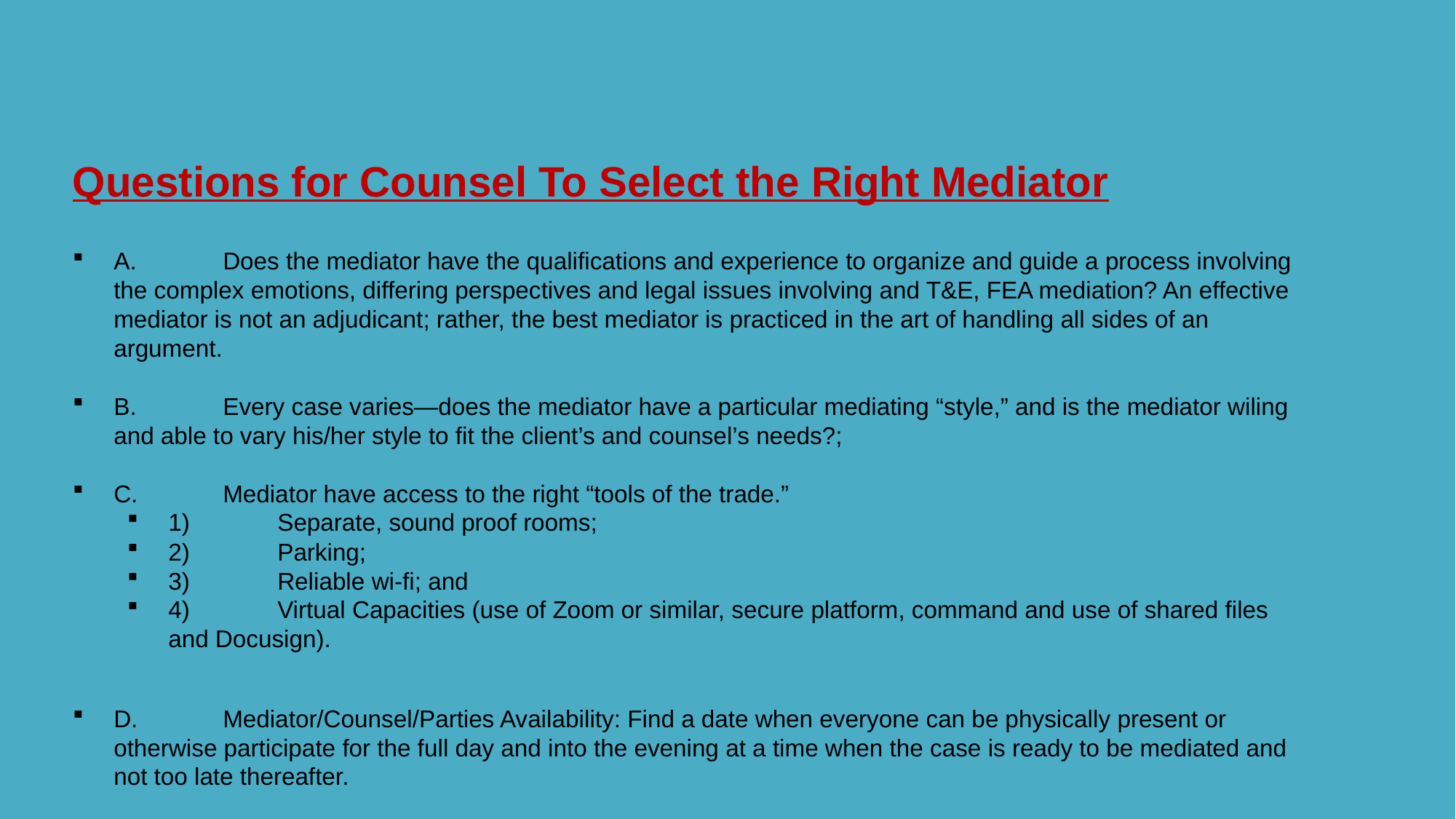

# Questions for Counsel To Select the Right Mediator
A.	Does the mediator have the qualifications and experience to organize and guide a process involving the complex emotions, differing perspectives and legal issues involving and T&E, FEA mediation? An effective mediator is not an adjudicant; rather, the best mediator is practiced in the art of handling all sides of an argument.

B.	Every case varies—does the mediator have a particular mediating “style,” and is the mediator wiling and able to vary his/her style to fit the client’s and counsel’s needs?;

C. 	Mediator have access to the right “tools of the trade.”
1)	Separate, sound proof rooms;
2)	Parking;
3)	Reliable wi-fi; and
4) 	Virtual Capacities (use of Zoom or similar, secure platform, command and use of shared files and Docusign).

D.	Mediator/Counsel/Parties Availability: Find a date when everyone can be physically present or otherwise participate for the full day and into the evening at a time when the case is ready to be mediated and not too late thereafter.